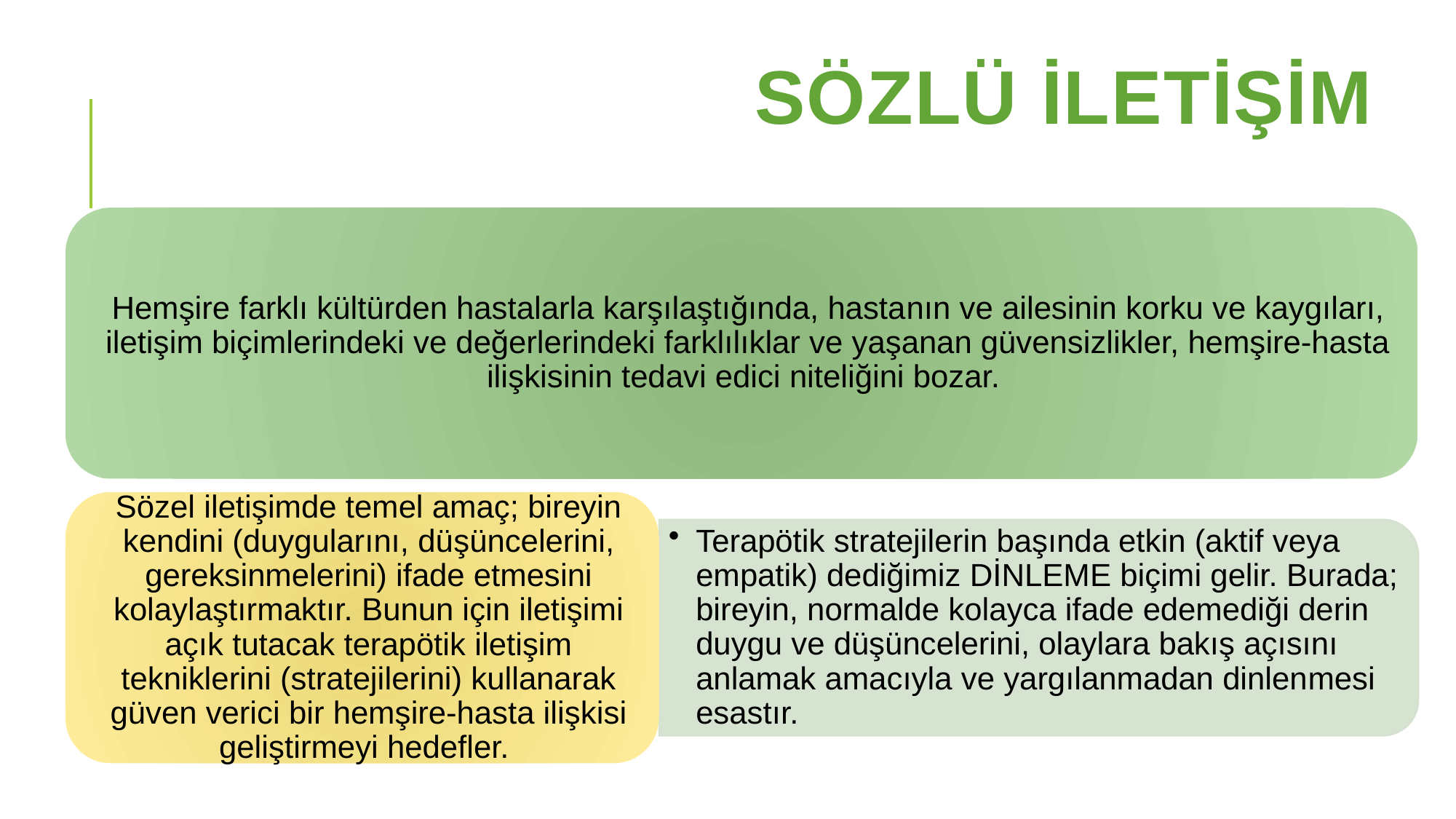

# Sözlü iletişim
Hemşire farklı kültürden hastalarla karşılaştığında, hasta­nın ve ailesinin korku ve kaygıları, iletişim biçimlerindeki ve değerlerindeki farklılıklar ve yaşanan güvensizlikler, hemşire-hasta ilişkisinin tedavi edici niteliğini bozar.
Terapötik stratejile­rin başında etkin (aktif veya empatik) dediğimiz DİNLEME biçimi gelir. Burada; bireyin, normalde kolayca ifade edemediği derin duygu ve düşüncelerini, olaylara bakış açısını anlamak amacıyla ve yargılanmadan dinlen­mesi esastır.
Sözel iletişimde temel amaç; bireyin kendini (duygularını, dü­şüncelerini, gereksinmelerini) ifade etmesini kolaylaştır­maktır. Bunun için iletişimi açık tutacak terapötik iletişim tekniklerini (stratejilerini) kullanarak güven verici bir hemşire-hasta ilişkisi geliştirmeyi hedefler.